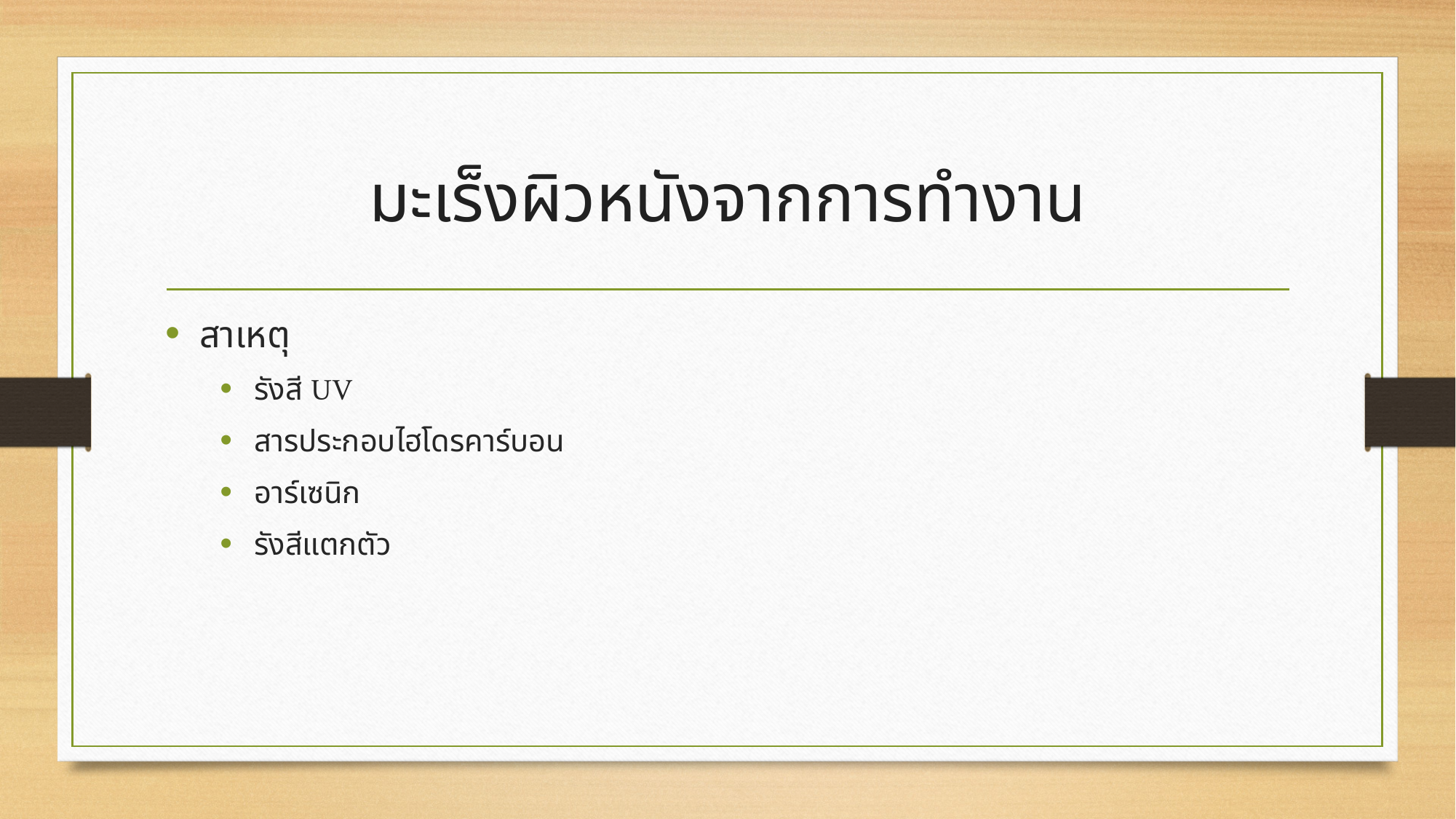

# มะเร็งผิวหนังจากการทำงาน
สาเหตุ
รังสี UV
สารประกอบไฮโดรคาร์บอน
อาร์เซนิก
รังสีแตกตัว